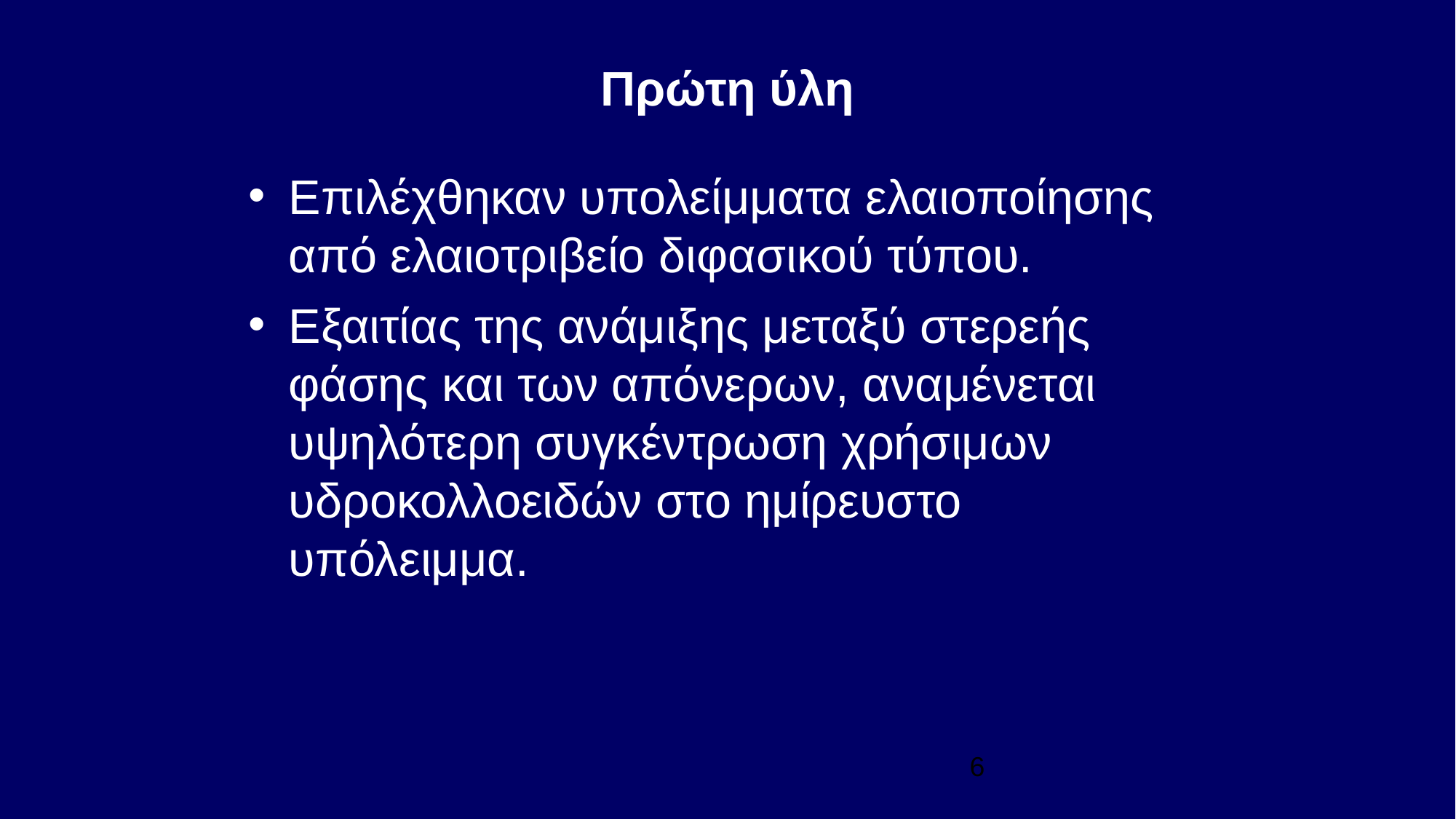

# Πρώτη ύλη
Επιλέχθηκαν υπολείμματα ελαιοποίησης από ελαιοτριβείο διφασικού τύπου.
Eξαιτίας της ανάμιξης μεταξύ στερεής φάσης και των απόνερων, αναμένεται υψηλότερη συγκέντρωση χρήσιμων υδροκολλοειδών στο ημίρευστο υπόλειμμα.
6